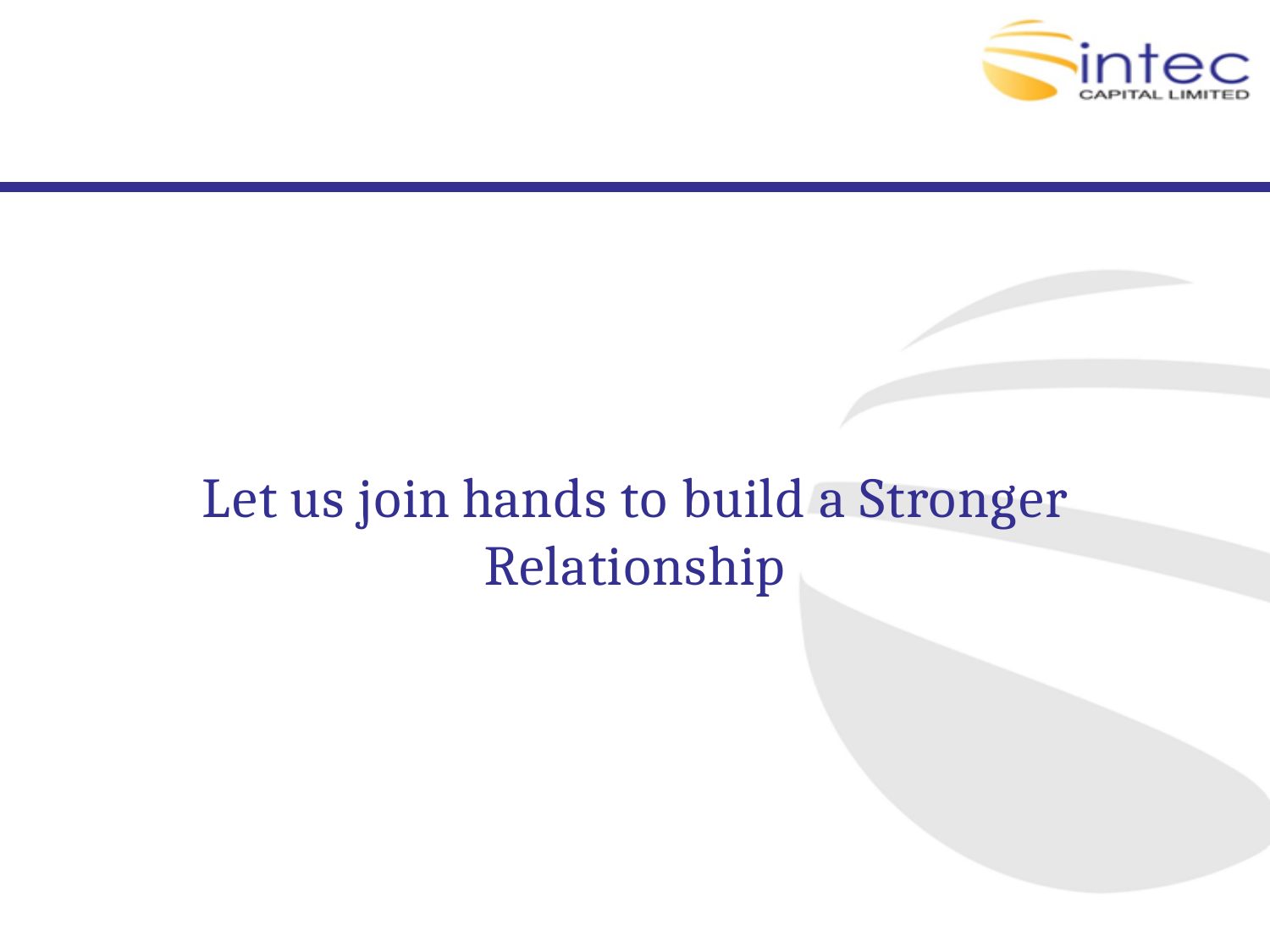

Let us join hands to build a Stronger Relationship